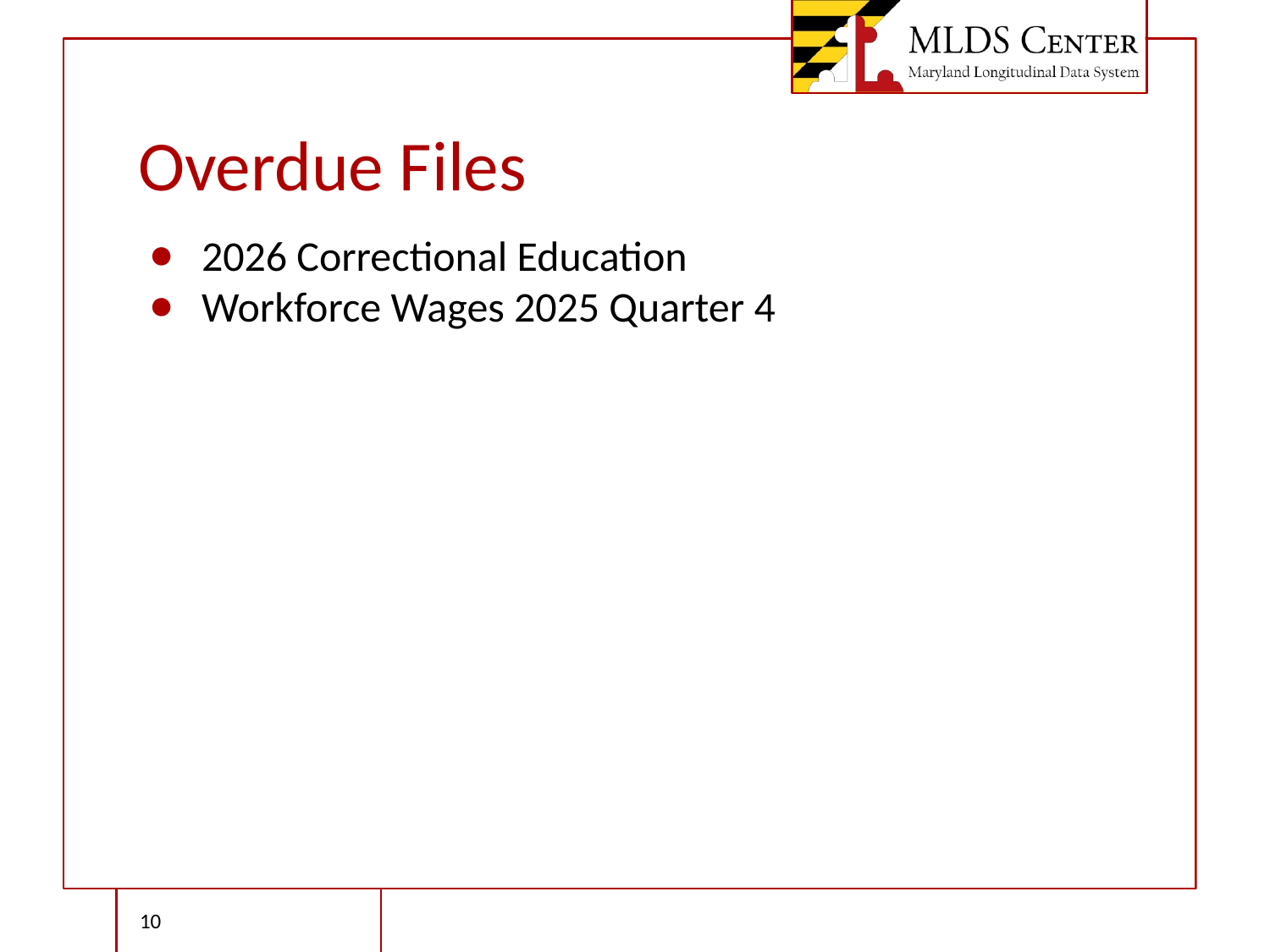

# Overdue Files
2026 Correctional Education
Workforce Wages 2025 Quarter 4
10